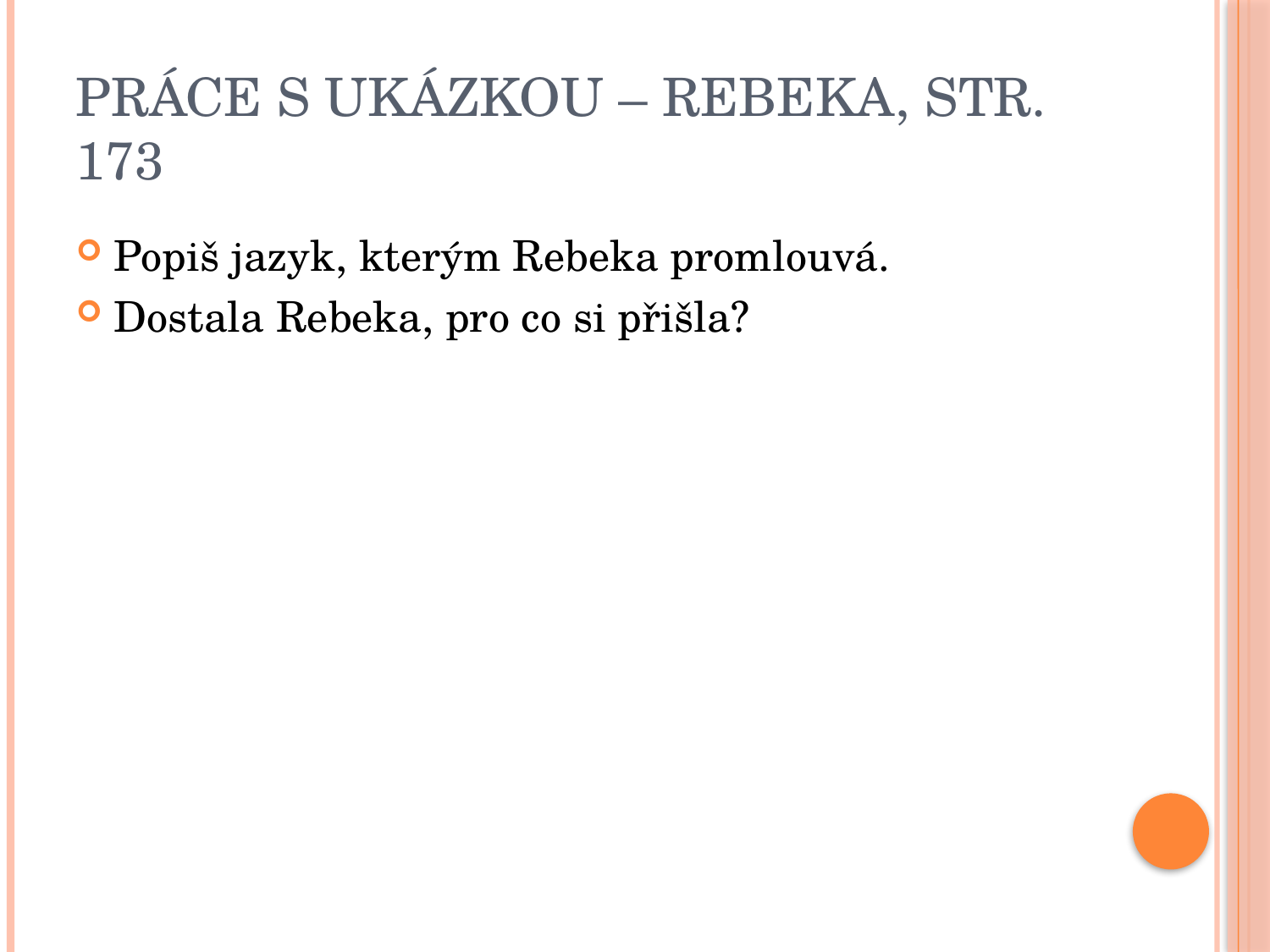

# Práce s ukázkou – Rebeka, str. 173
Popiš jazyk, kterým Rebeka promlouvá.
Dostala Rebeka, pro co si přišla?